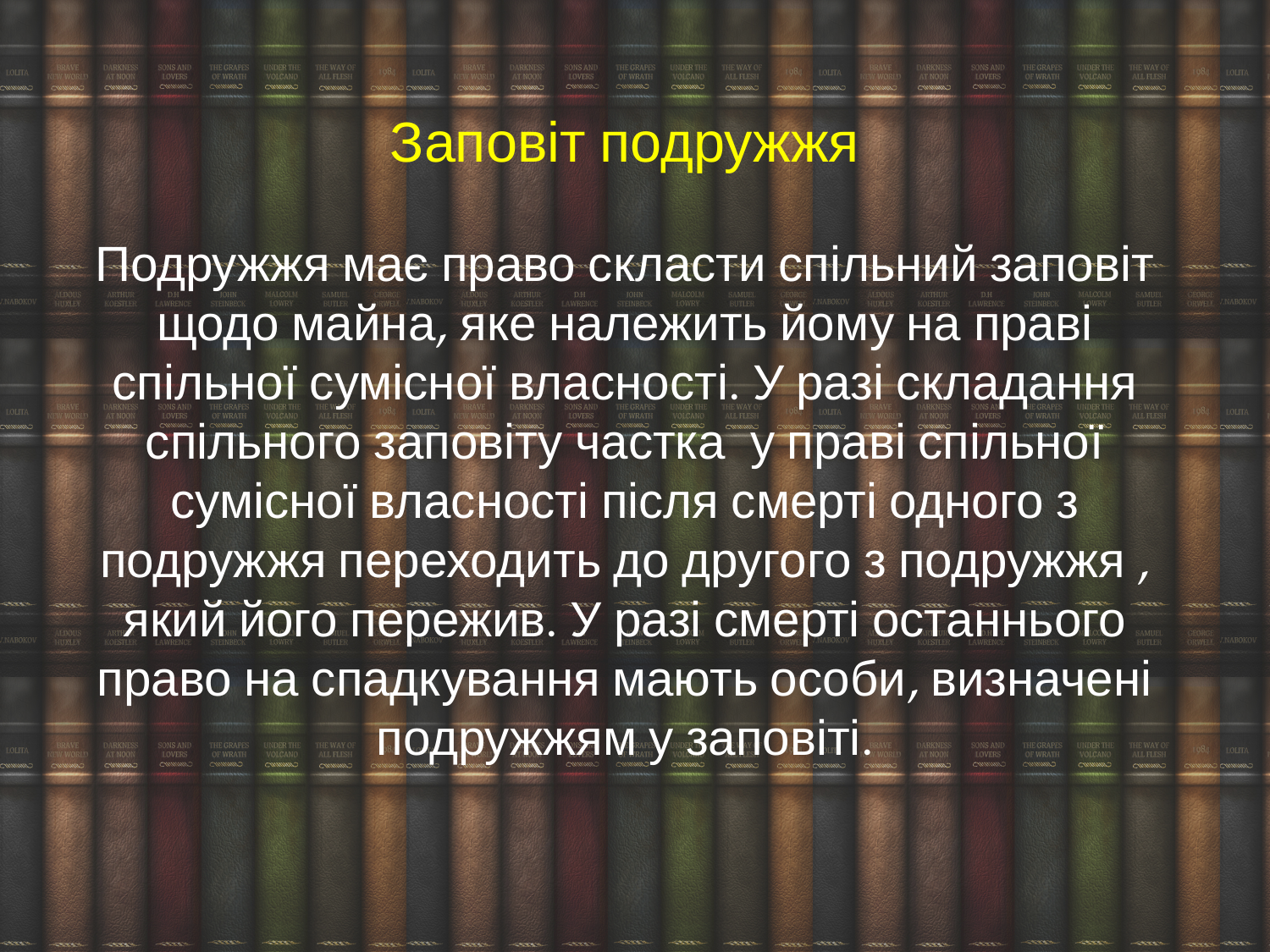

Заповіт подружжя

Подружжя має право скласти спільний заповіт щодо майна, яке належить йому на праві спільної сумісної власності. У разі складання спільного заповіту частка  у праві спільної сумісної власності після смерті одного з подружжя переходить до другого з подружжя , який його пережив. У разі смерті останнього право на спадкування мають особи, визначені подружжям у заповіті.